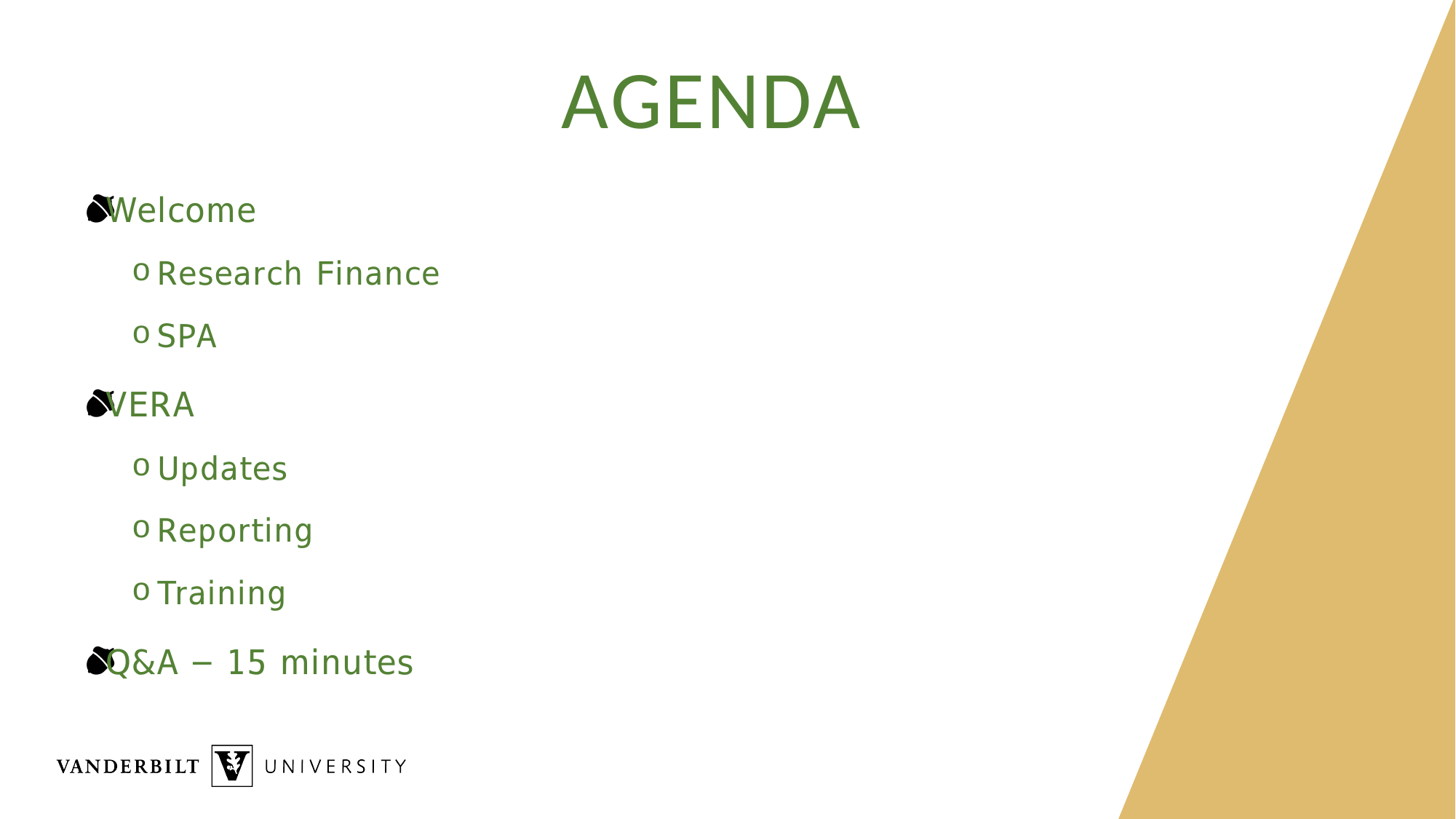

# AGENDA
Welcome
Research Finance
SPA
VERA
Updates
Reporting
Training
Q&A – 15 minutes